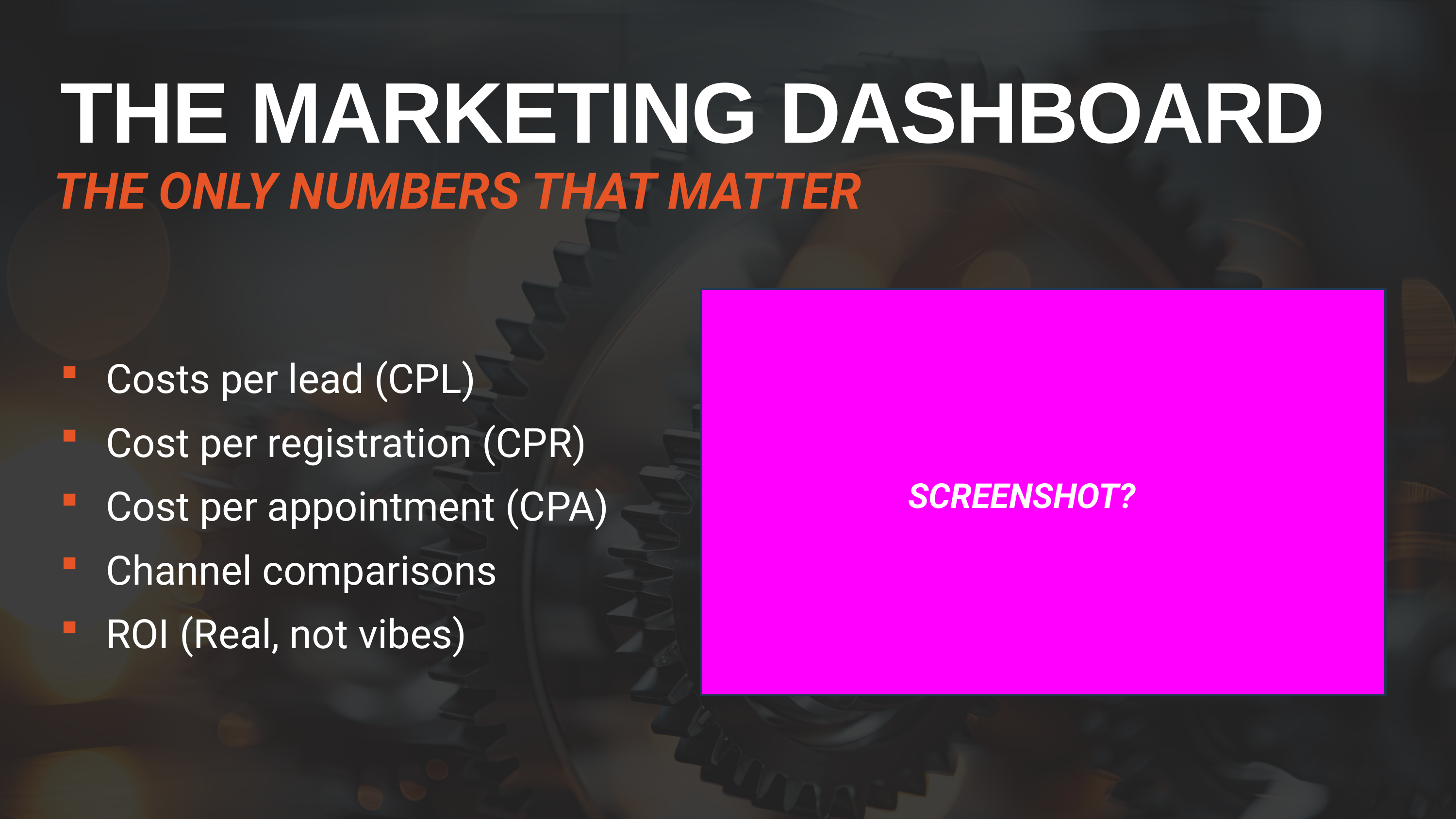

THE MARKETING DASHBOARD
THE ONLY NUMBERS THAT MATTER

Costs per lead (CPL)
Cost per registration (CPR)
Cost per appointment (CPA)
Channel comparisons
ROI (Real, not vibes)

SCREENSHOT?